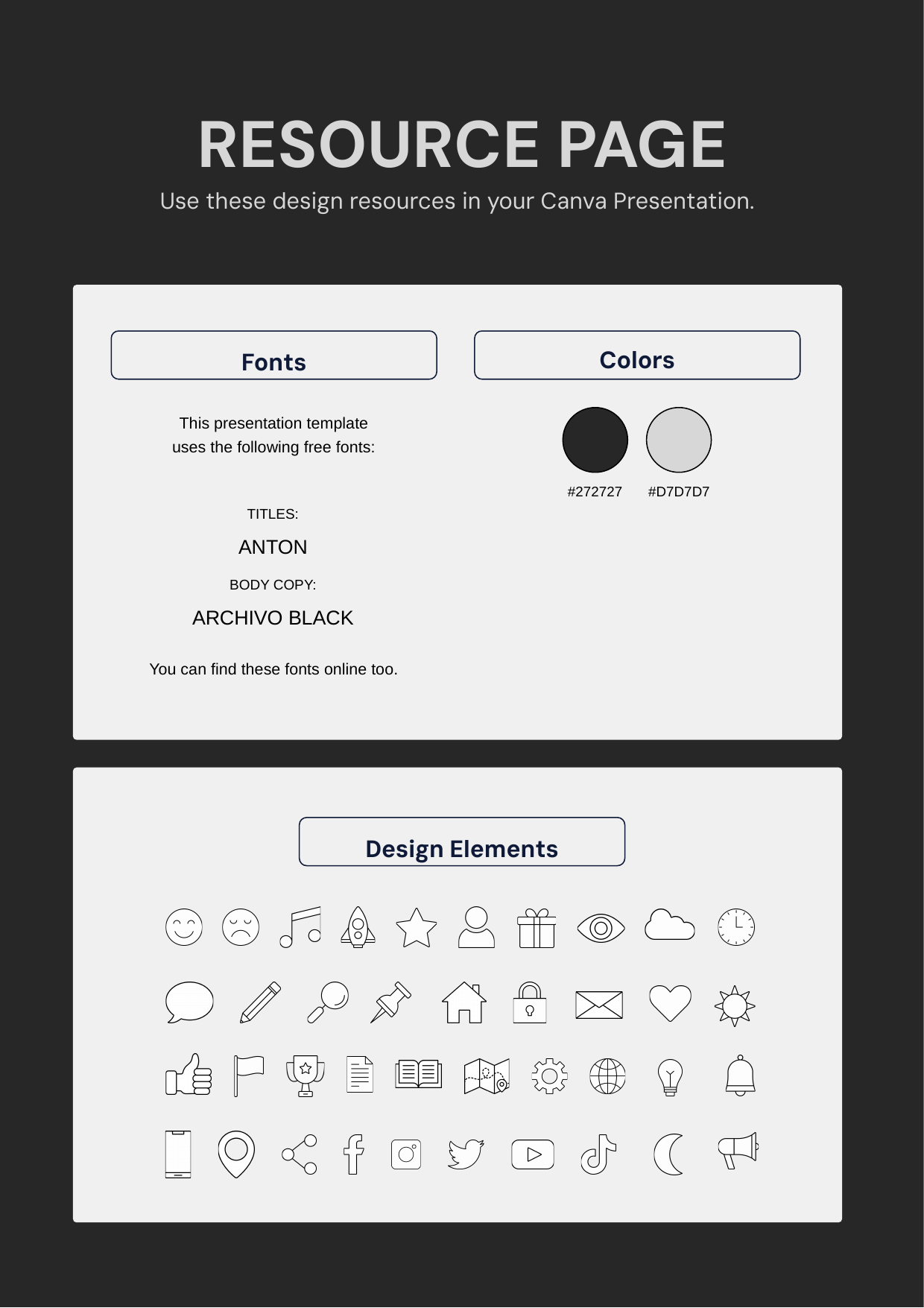

RESOURCE PAGE
Use these design resources in your Canva Presentation.

Colors
Fonts

This presentation template
uses the following free fonts:
#272727
#D7D7D7
TITLES:
ANTON

BODY COPY:
ARCHIVO BLACK

You can find these fonts online too.

Design Elements